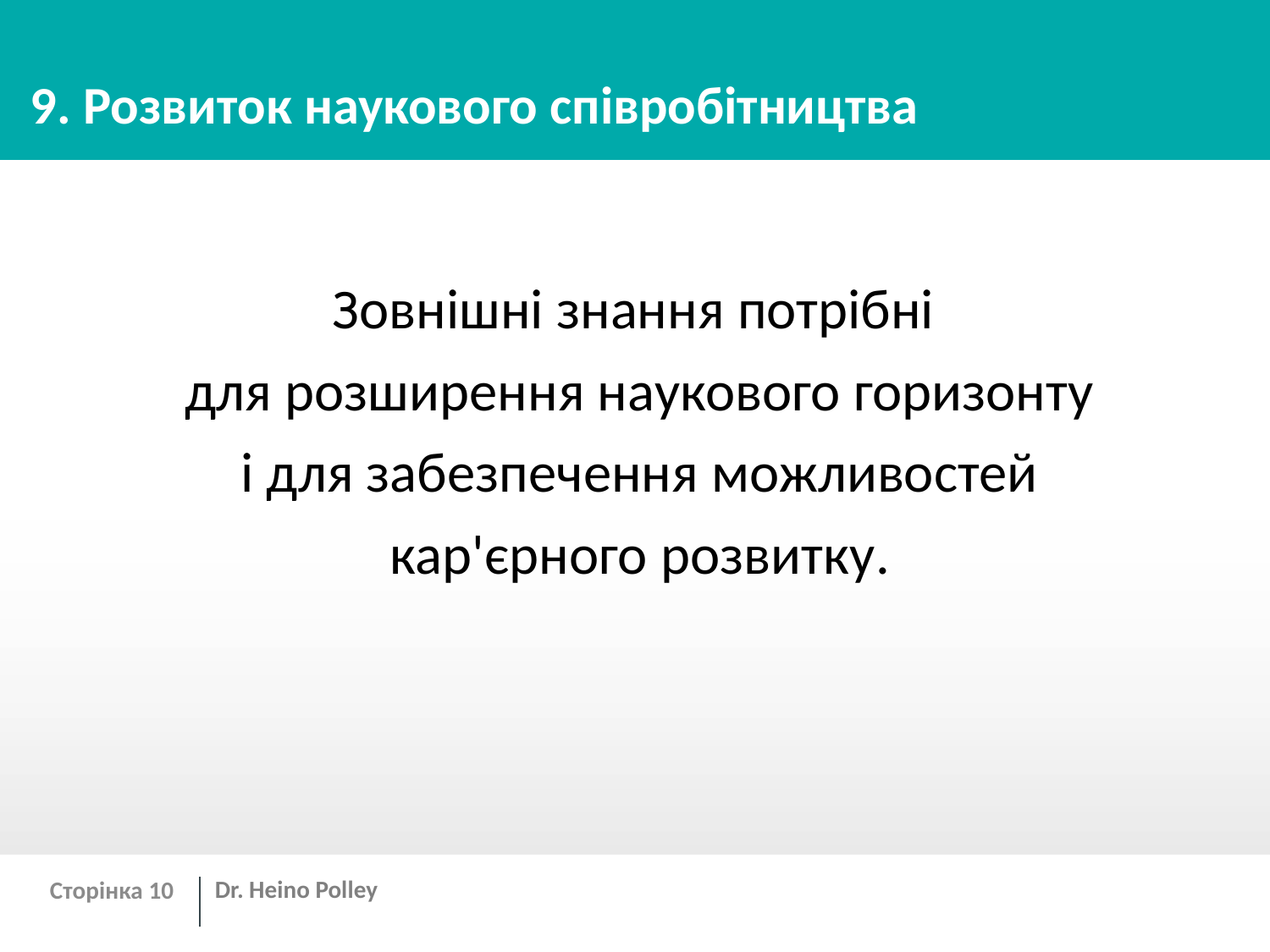

# 9. Розвиток наукового співробітництва
Зовнішні знання потрібні
для розширення наукового горизонту
 і для забезпечення можливостей
кар'єрного розвитку.
Сторінка 10